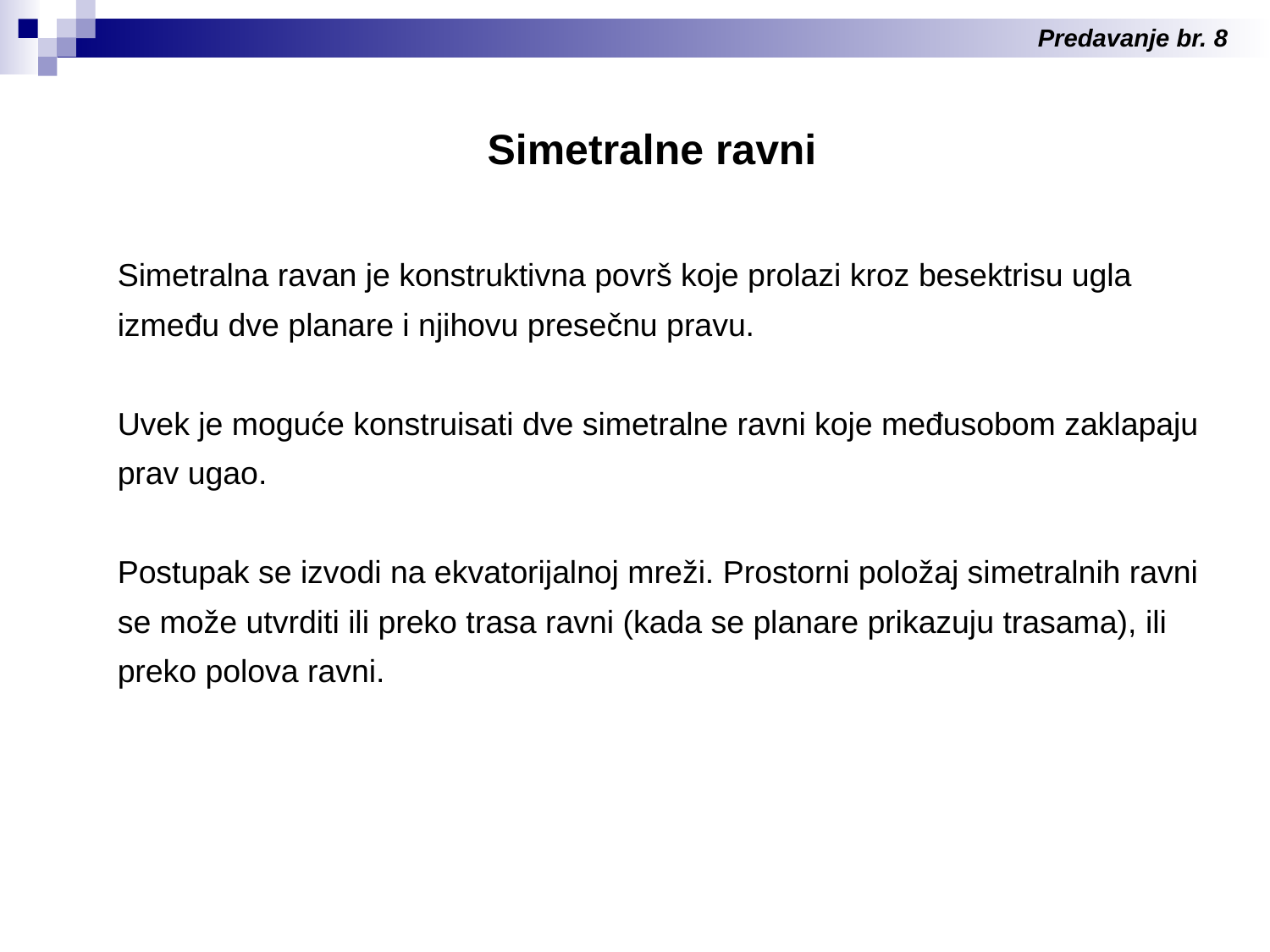

Predavanje br. 8
Simetralne ravni
Simetralna ravan je konstruktivna površ koje prolazi kroz besektrisu ugla između dve planare i njihovu presečnu pravu.

Uvek je moguće konstruisati dve simetralne ravni koje međusobom zaklapaju prav ugao.

Postupak se izvodi na ekvatorijalnoj mreži. Prostorni položaj simetralnih ravni se može utvrditi ili preko trasa ravni (kada se planare prikazuju trasama), ili preko polova ravni.